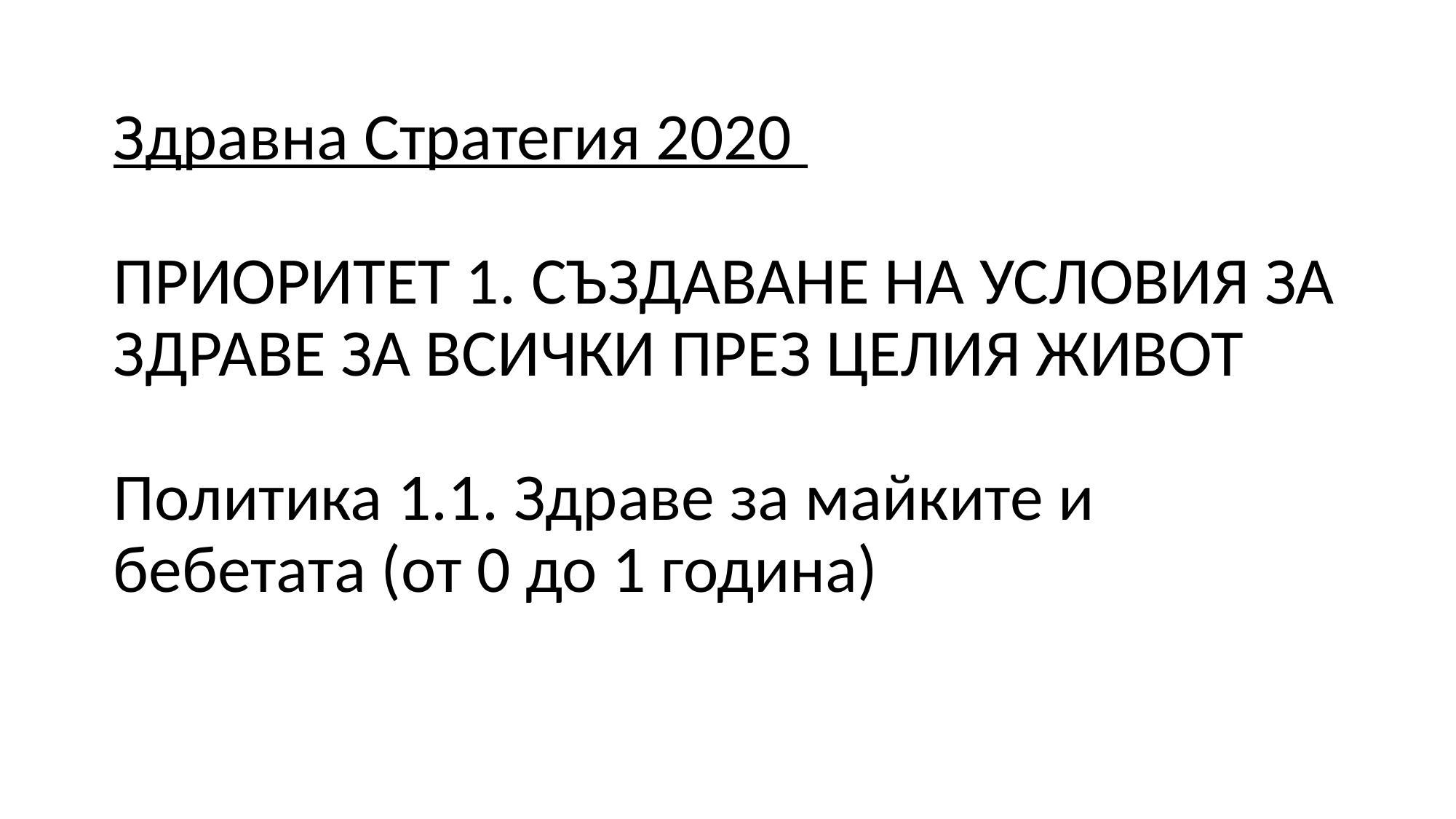

# Здравна Стратегия 2020 ПРИОРИТЕТ 1. СЪЗДАВАНЕ НА УСЛОВИЯ ЗА ЗДРАВЕ ЗА ВСИЧКИ ПРЕЗ ЦЕЛИЯ ЖИВОТ Политика 1.1. Здраве за майките и бебетата (от 0 до 1 година)